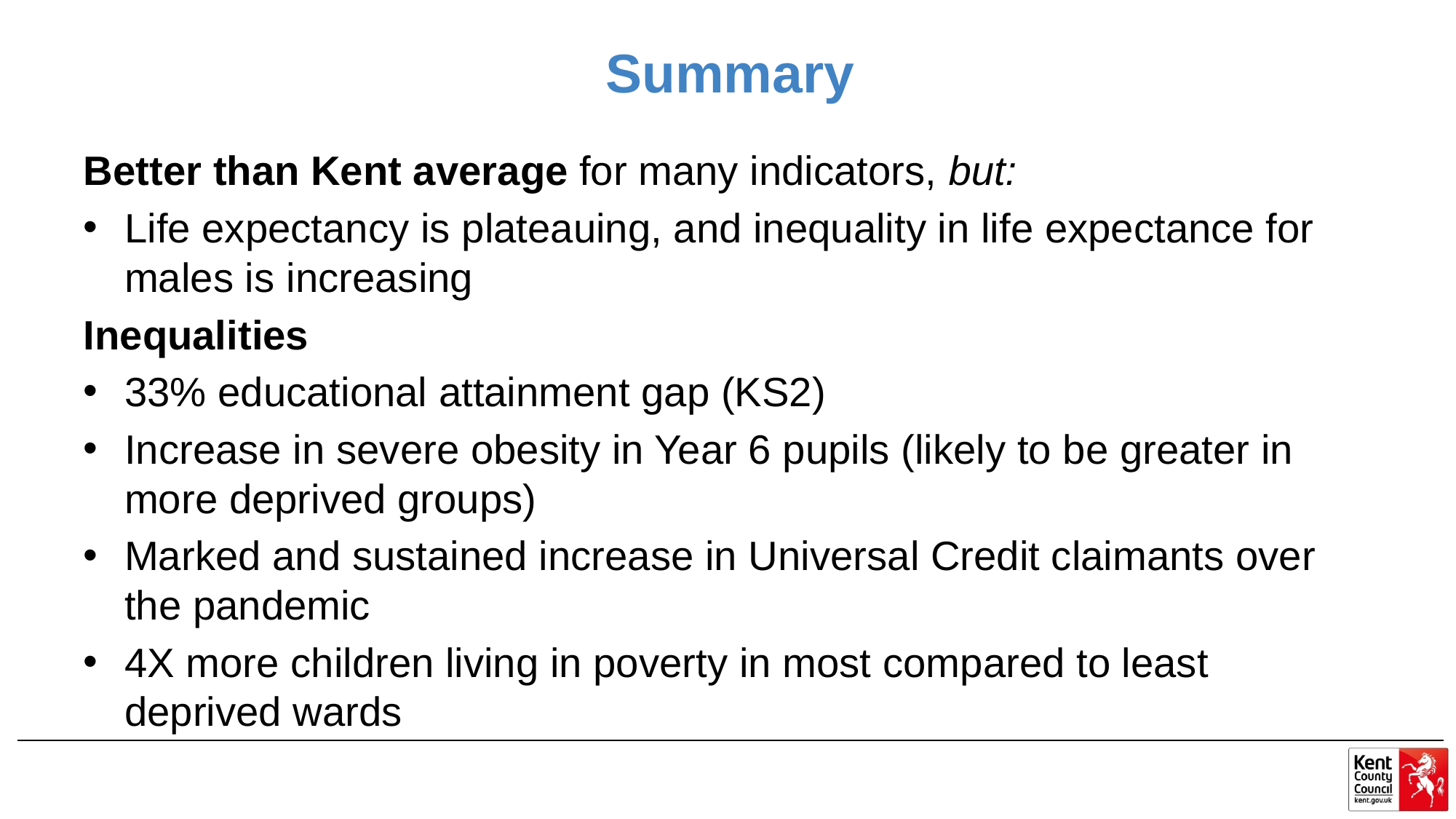

# Summary
Better than Kent average for many indicators, but:
Life expectancy is plateauing, and inequality in life expectance for males is increasing
Inequalities
33% educational attainment gap (KS2)
Increase in severe obesity in Year 6 pupils (likely to be greater in more deprived groups)
Marked and sustained increase in Universal Credit claimants over the pandemic
4X more children living in poverty in most compared to least deprived wards